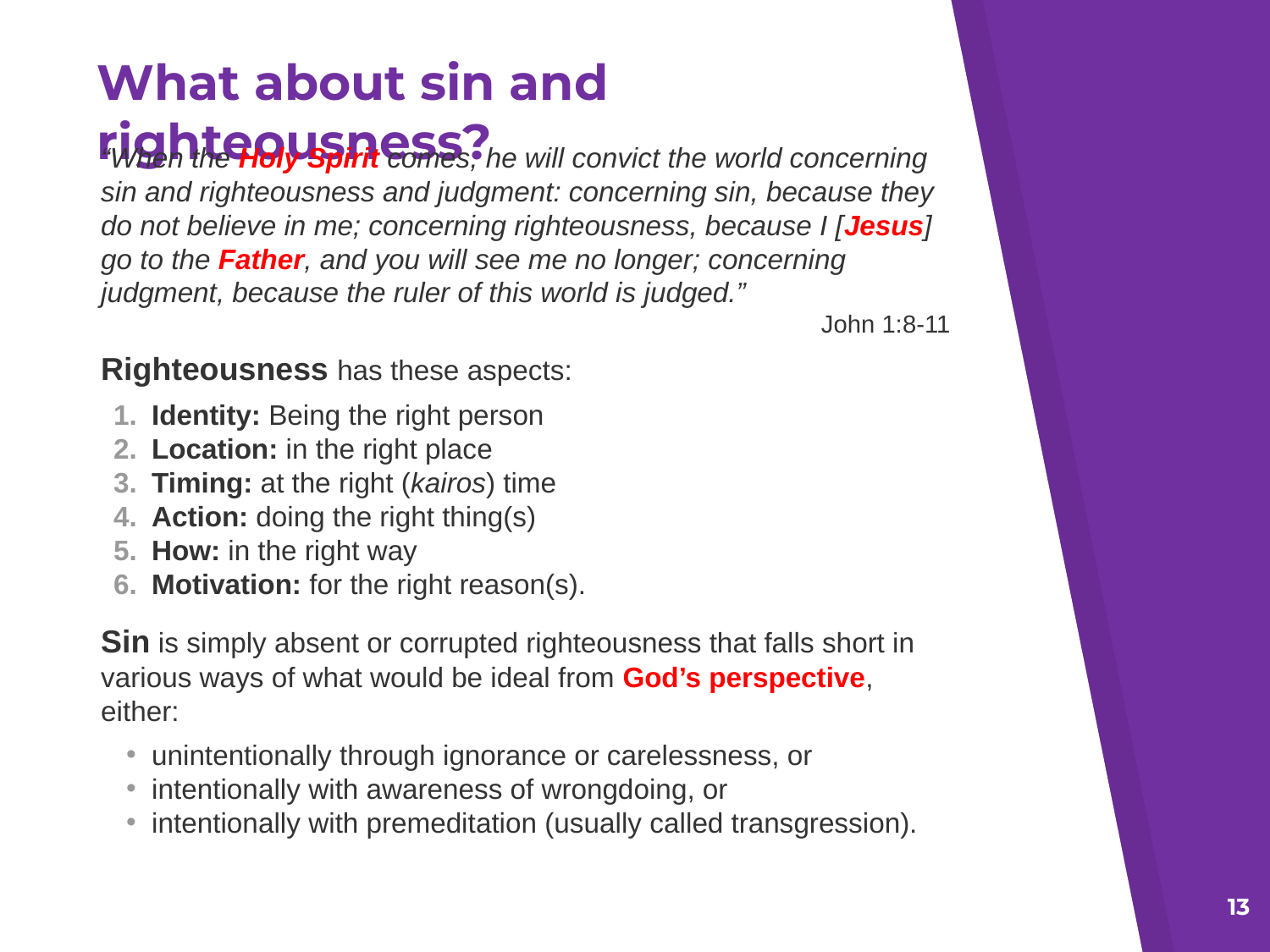

What about sin and righteousness?
“When the Holy Spirit comes, he will convict the world concerning sin and righteousness and judgment: concerning sin, because they do not believe in me; concerning righteousness, because I [Jesus] go to the Father, and you will see me no longer; concerning judgment, because the ruler of this world is judged.”
John 1:8-11
Righteousness has these aspects:
Identity: Being the right person
Location: in the right place
Timing: at the right (kairos) time
Action: doing the right thing(s)
How: in the right way
Motivation: for the right reason(s).
Sin is simply absent or corrupted righteousness that falls short in various ways of what would be ideal from God’s perspective, either:
unintentionally through ignorance or carelessness, or
intentionally with awareness of wrongdoing, or
intentionally with premeditation (usually called transgression).
13